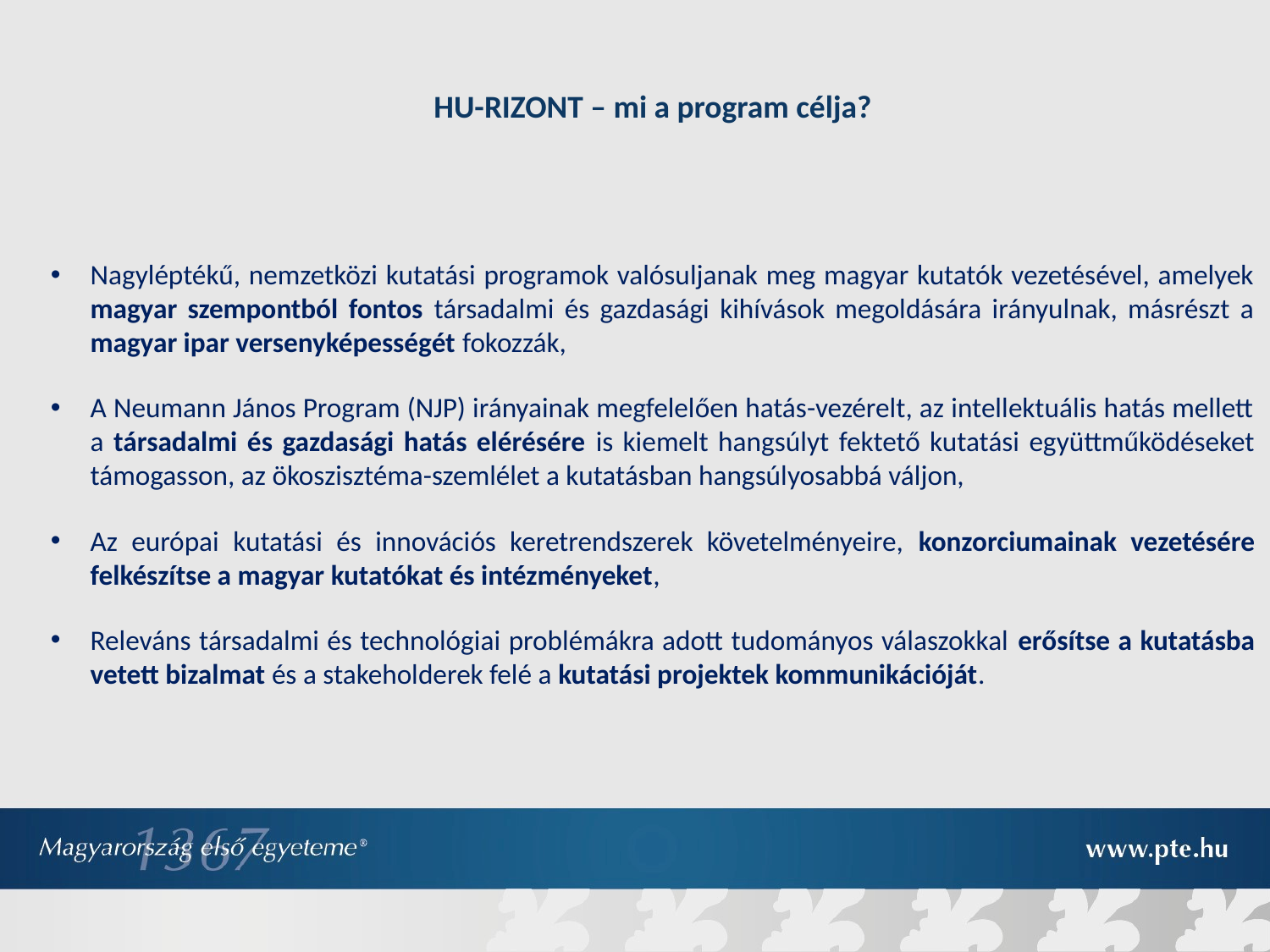

HU-RIZONT – mi a program célja?

Nagyléptékű, nemzetközi kutatási programok valósuljanak meg magyar kutatók vezetésével, amelyek magyar szempontból fontos társadalmi és gazdasági kihívások megoldására irányulnak, másrészt a magyar ipar versenyképességét fokozzák,
A Neumann János Program (NJP) irányainak megfelelően hatás-vezérelt, az intellektuális hatás mellett a társadalmi és gazdasági hatás elérésére is kiemelt hangsúlyt fektető kutatási együttműködéseket támogasson, az ökoszisztéma-szemlélet a kutatásban hangsúlyosabbá váljon,
Az európai kutatási és innovációs keretrendszerek követelményeire, konzorciumainak vezetésére felkészítse a magyar kutatókat és intézményeket,
Releváns társadalmi és technológiai problémákra adott tudományos válaszokkal erősítse a kutatásba vetett bizalmat és a stakeholderek felé a kutatási projektek kommunikációját.

#